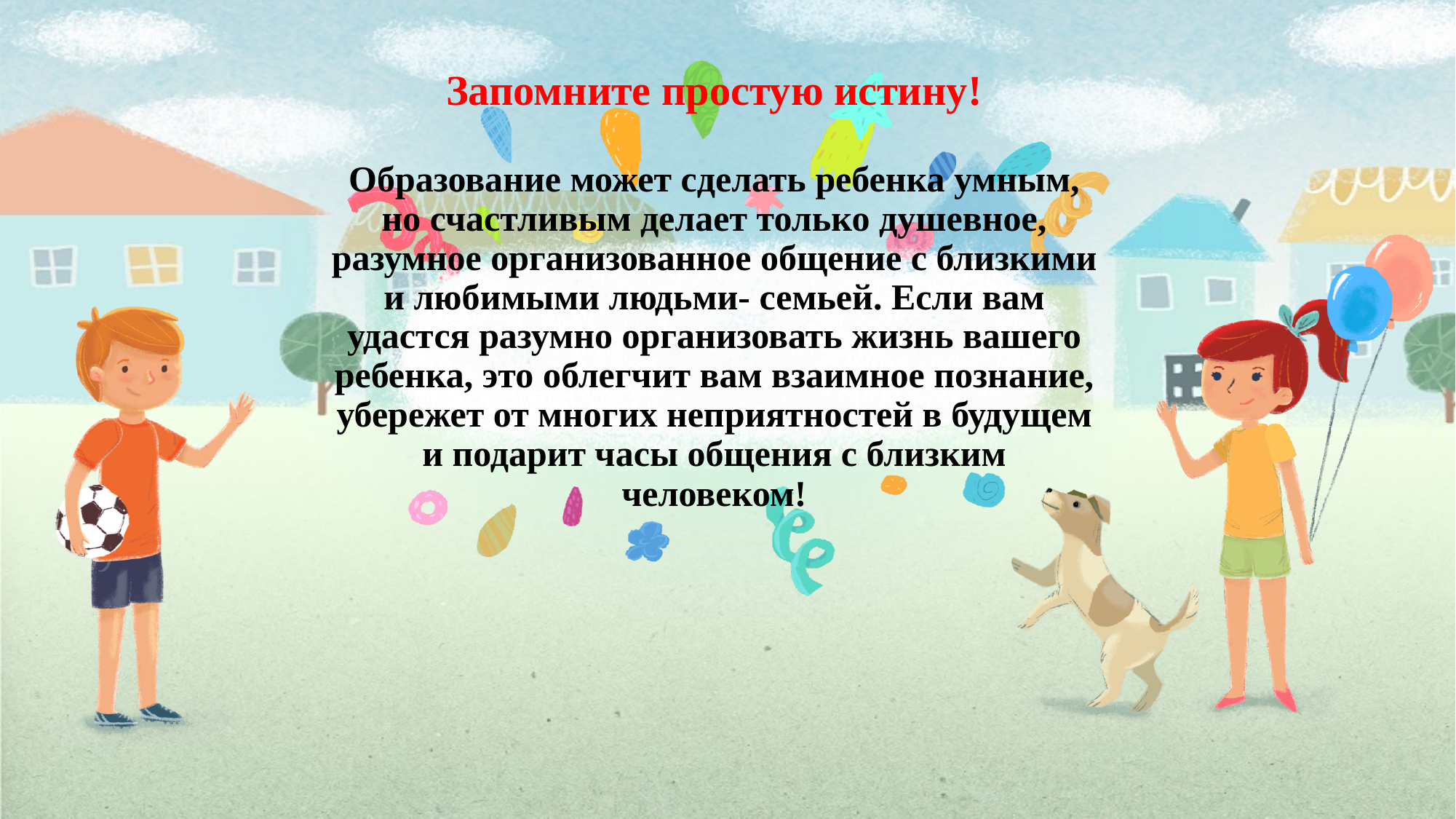

# Запомните простую истину! Образование может сделать ребенка умным, но счастливым делает только душевное, разумное организованное общение с близкими и любимыми людьми- семьей. Если вам удастся разумно организовать жизнь вашего ребенка, это облегчит вам взаимное познание, убережет от многих неприятностей в будущем и подарит часы общения с близким человеком!